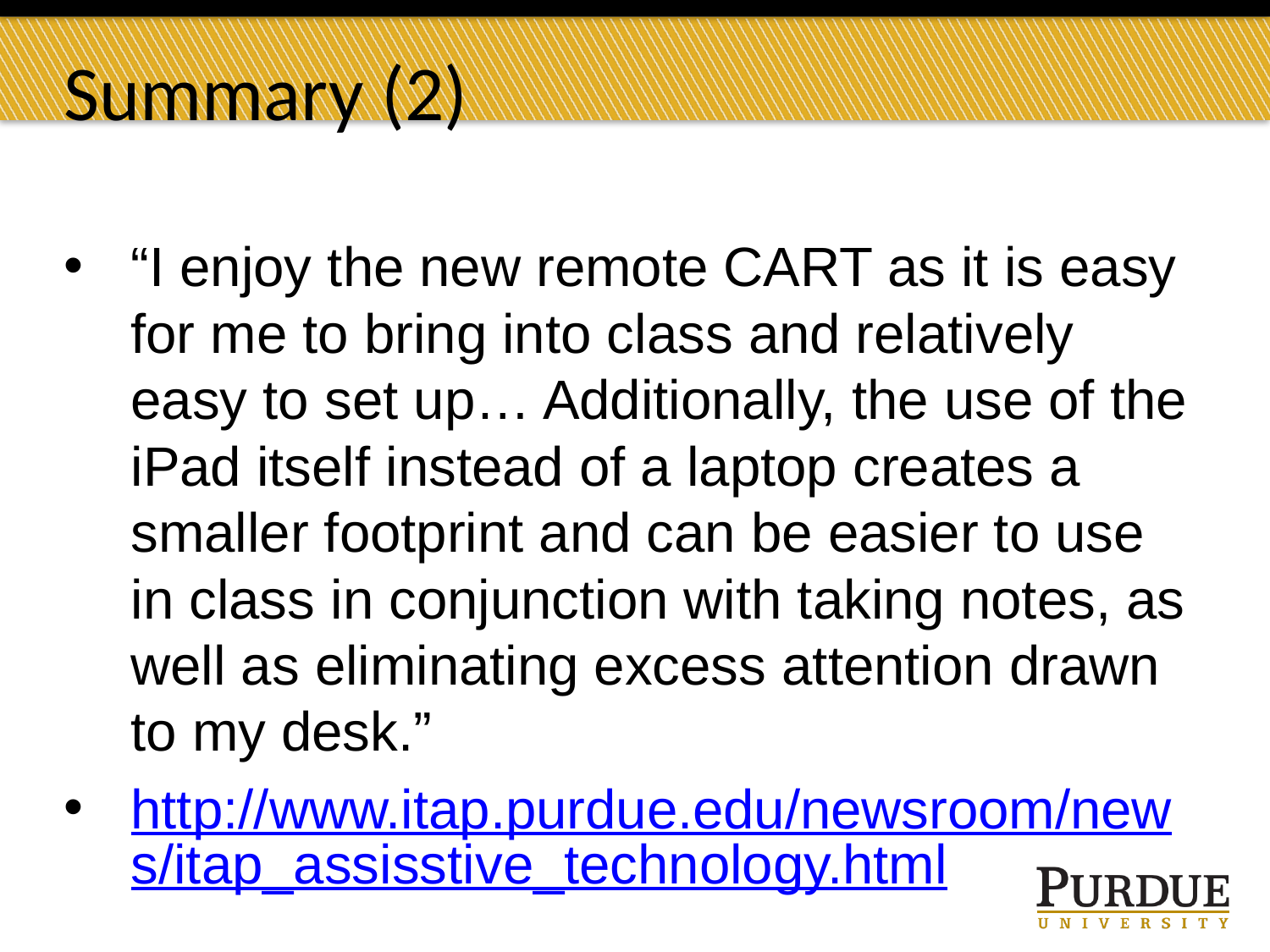

# Summary (2)
“I enjoy the new remote CART as it is easy for me to bring into class and relatively easy to set up… Additionally, the use of the iPad itself instead of a laptop creates a smaller footprint and can be easier to use in class in conjunction with taking notes, as well as eliminating excess attention drawn to my desk.”
http://www.itap.purdue.edu/newsroom/news/itap_assisstive_technology.html